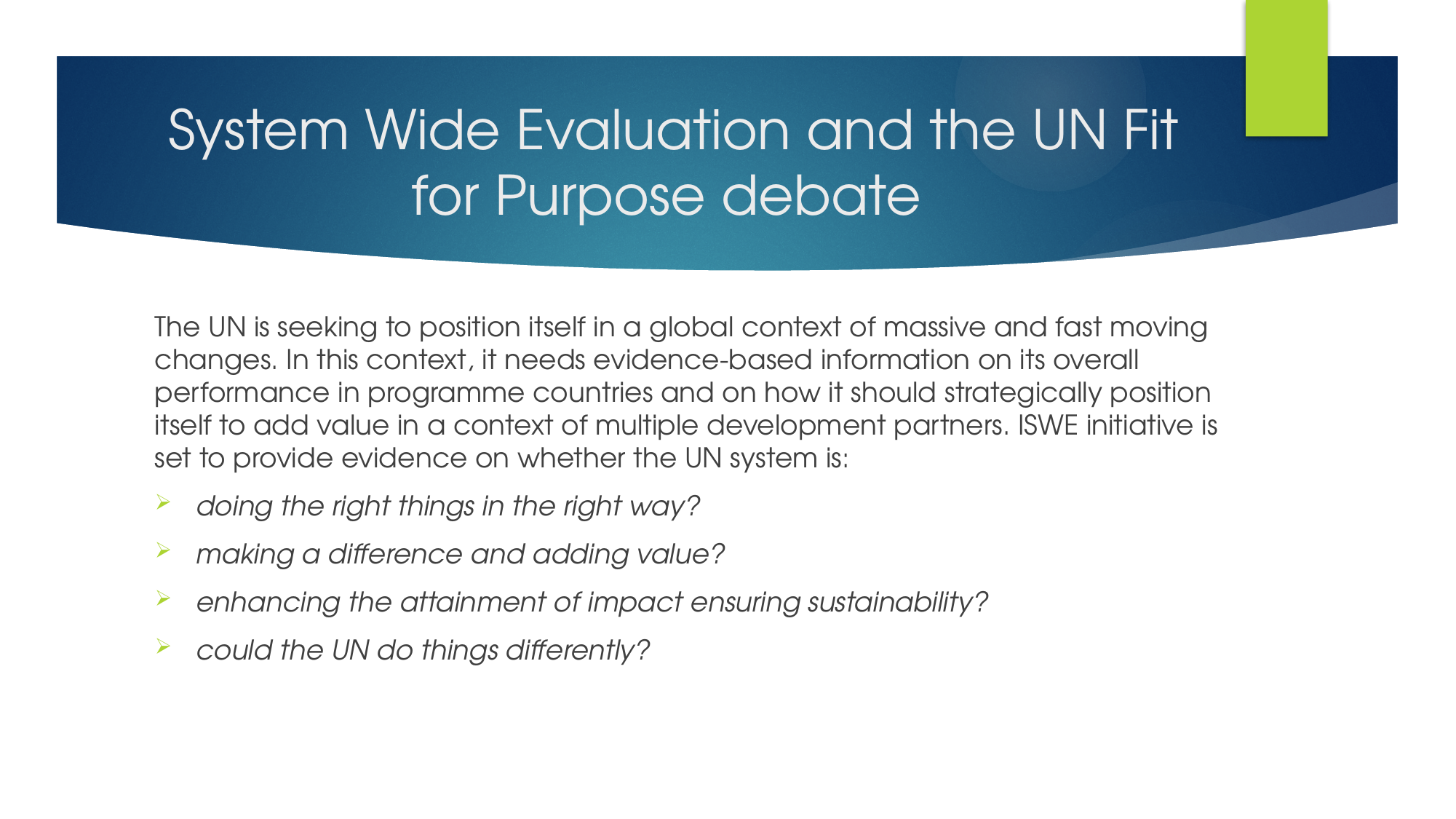

# System Wide Evaluation and the UN Fit for Purpose debate
The UN is seeking to position itself in a global context of massive and fast moving changes. In this context, it needs evidence-based information on its overall performance in programme countries and on how it should strategically position itself to add value in a context of multiple development partners. ISWE initiative is set to provide evidence on whether the UN system is:
doing the right things in the right way?
making a difference and adding value?
enhancing the attainment of impact ensuring sustainability?
could the UN do things differently?